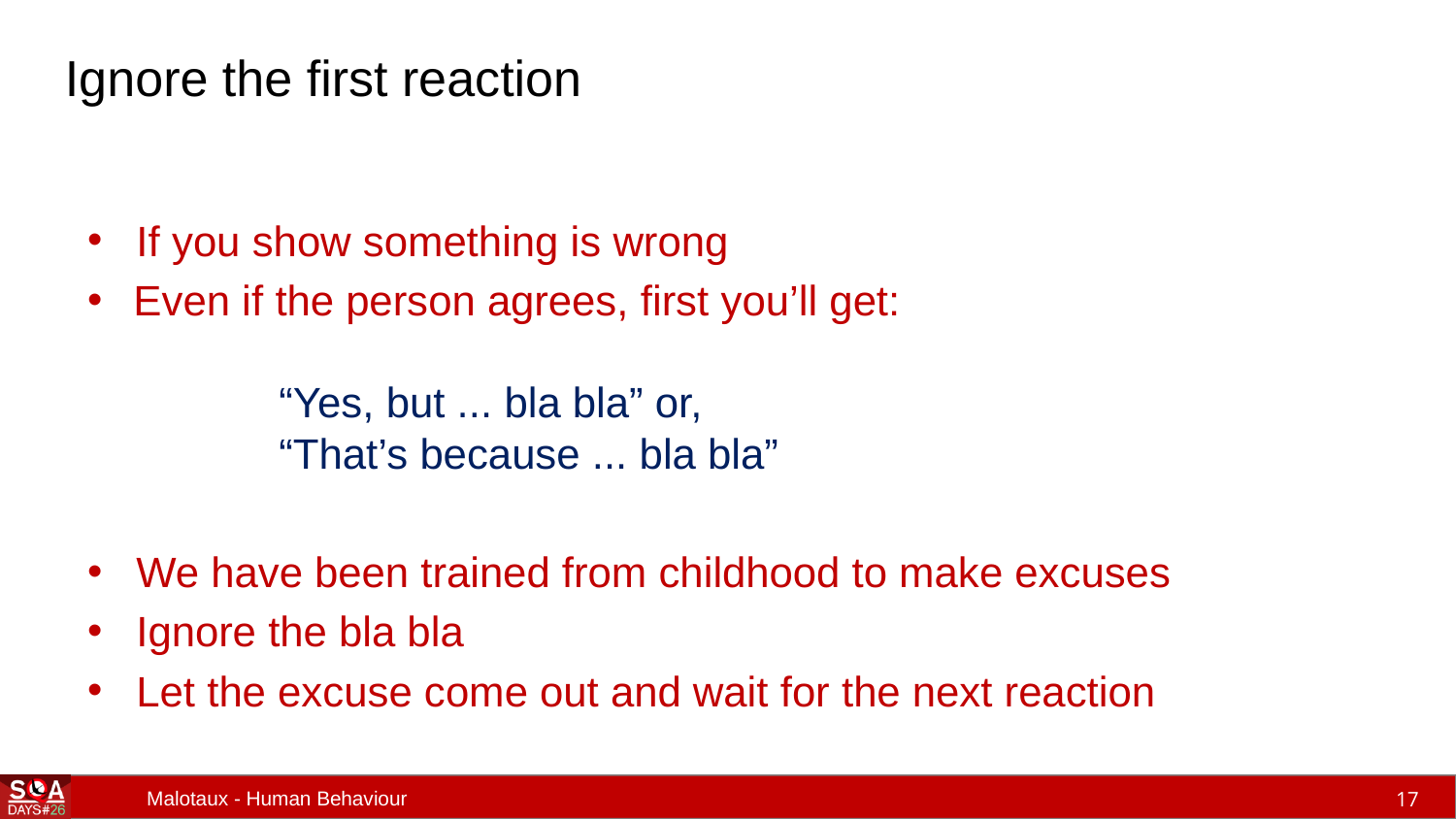

# Ignore the first reaction
If you show something is wrong
Even if the person agrees, first you’ll get:
	“Yes, but ... bla bla” or,
	“That’s because ... bla bla”

We have been trained from childhood to make excuses
Ignore the bla bla
Let the excuse come out and wait for the next reaction
17